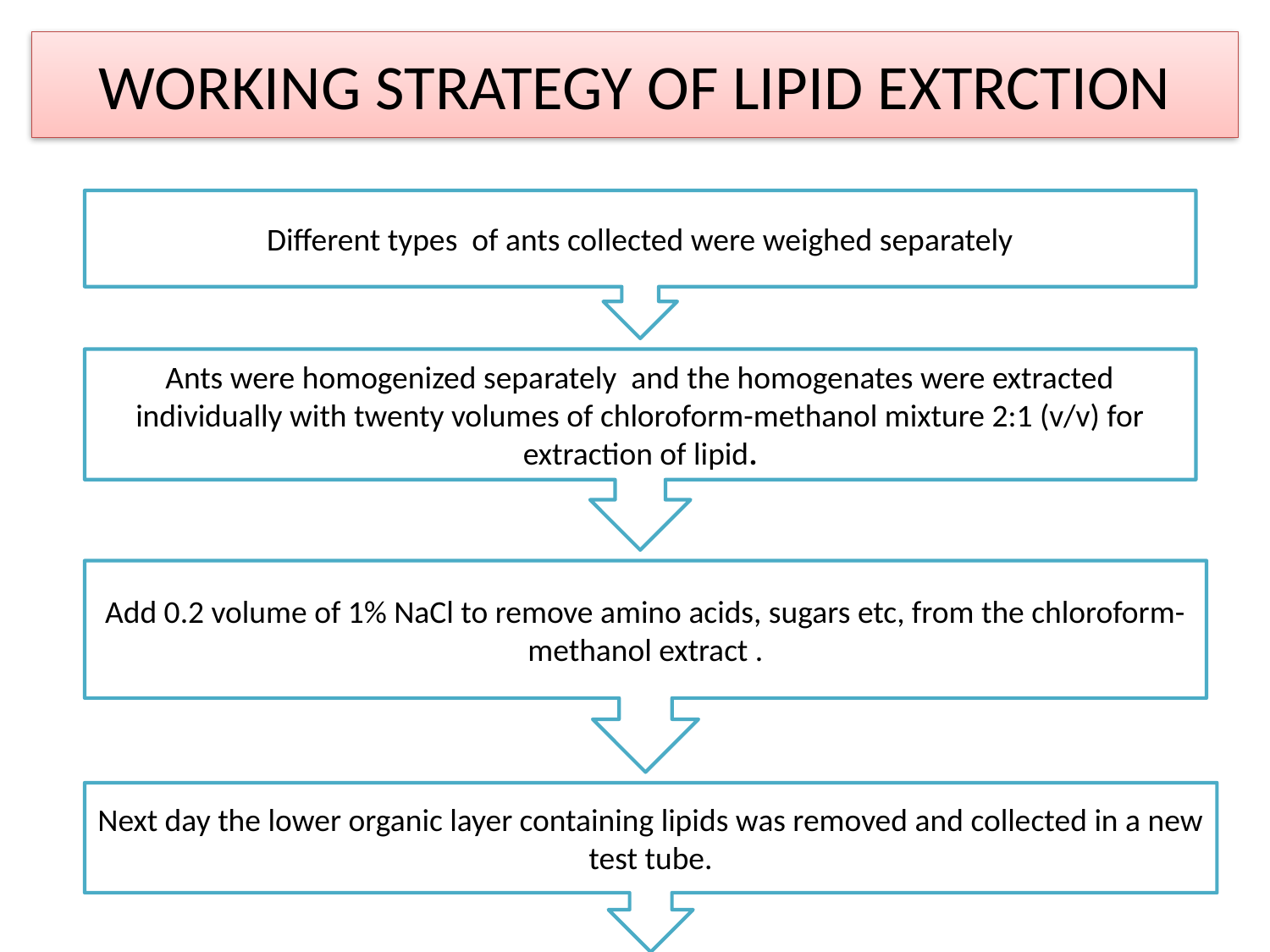

# WORKING STRATEGY OF LIPID EXTRCTION
Different types  of ants collected were weighed separately
Ants were homogenized separately  and the homogenates were extracted individually with twenty volumes of chloroform-methanol mixture 2:1 (v/v) for extraction of lipid.
Add 0.2 volume of 1% NaCl to remove amino acids, sugars etc, from the chloroform-methanol extract .
Next day the lower organic layer containing lipids was removed and collected in a new test tube.